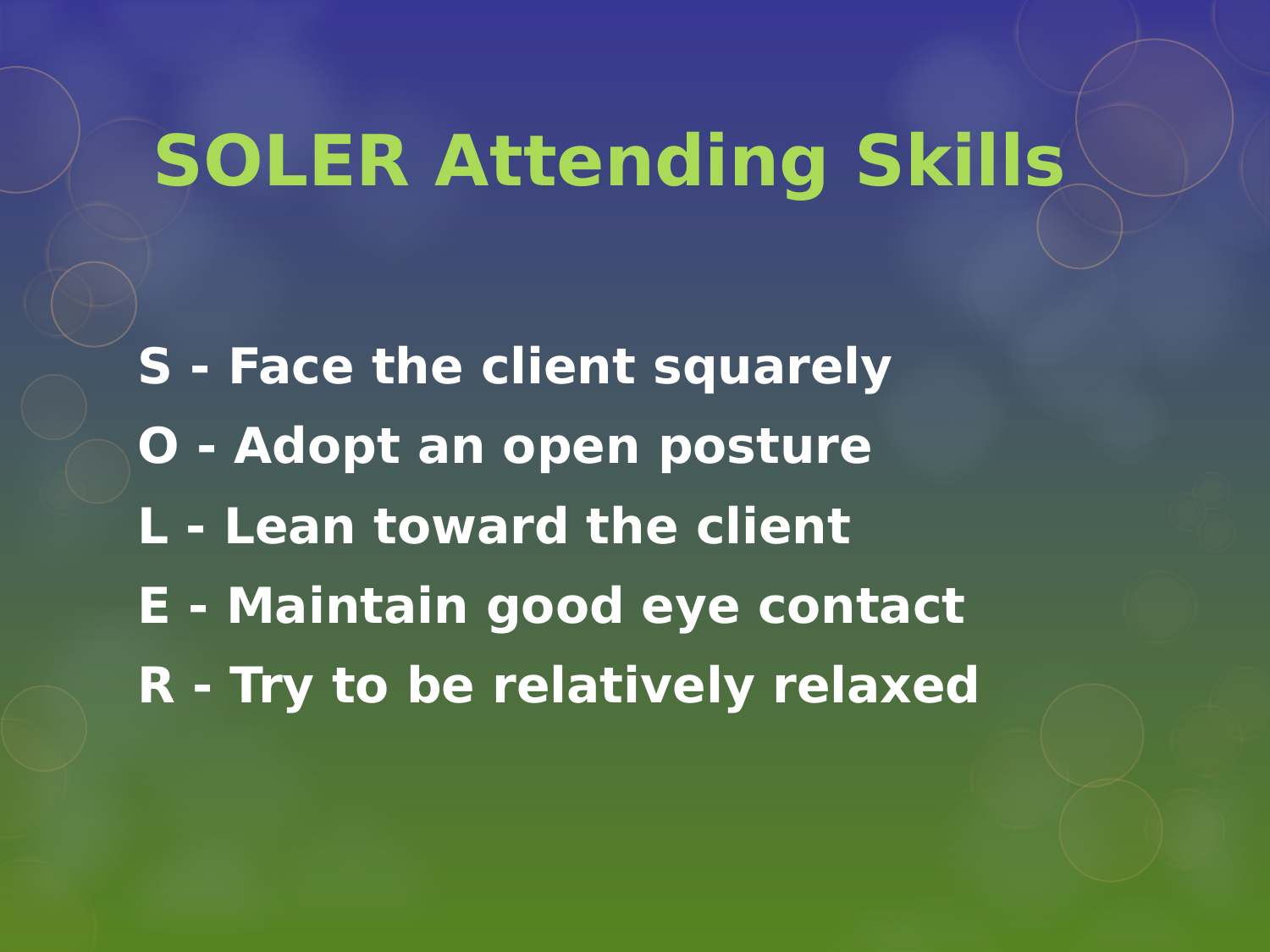

# SOLER Attending Skills
S - Face the client squarely
O - Adopt an open posture
L - Lean toward the client
E - Maintain good eye contact
R - Try to be relatively relaxed